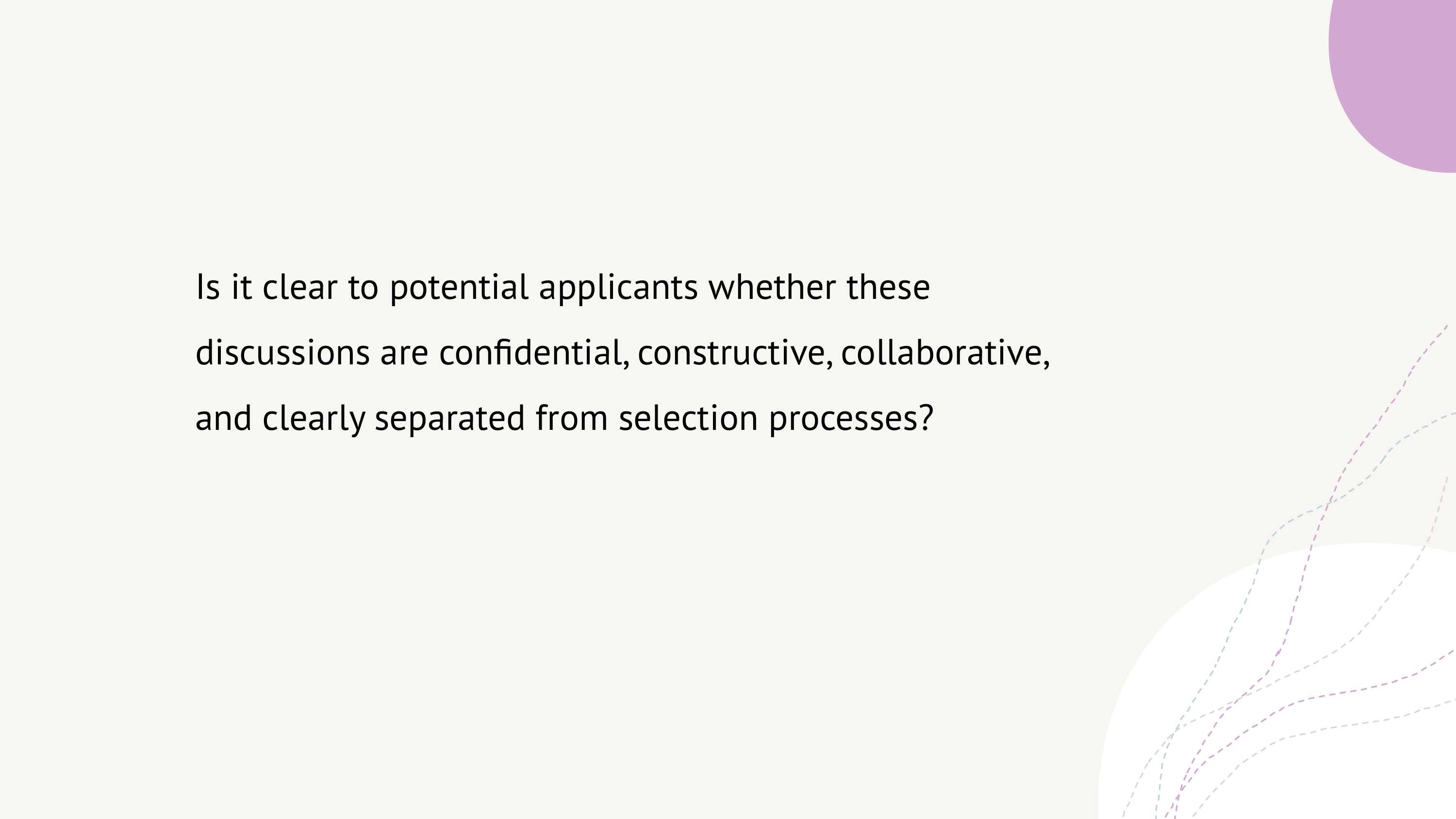

# Reflection question 4
Is it clear to potential applicants whether these discussions are confidential, constructive, collaborative, and clearly separated from selection processes?